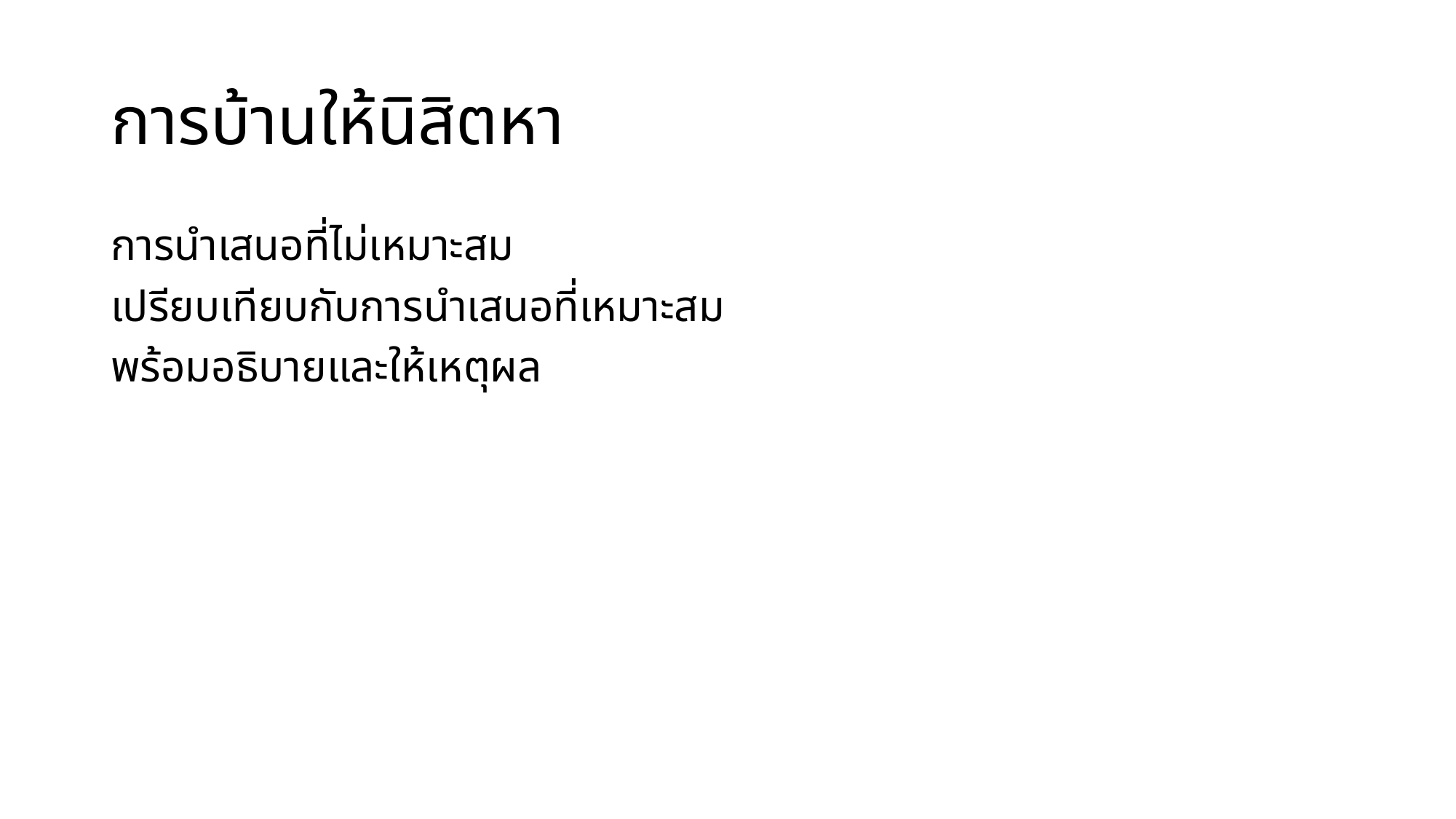

# การบ้านให้นิสิตหา
การนำเสนอที่ไม่เหมาะสม
เปรียบเทียบกับการนำเสนอที่เหมาะสม
พร้อมอธิบายและให้เหตุผล